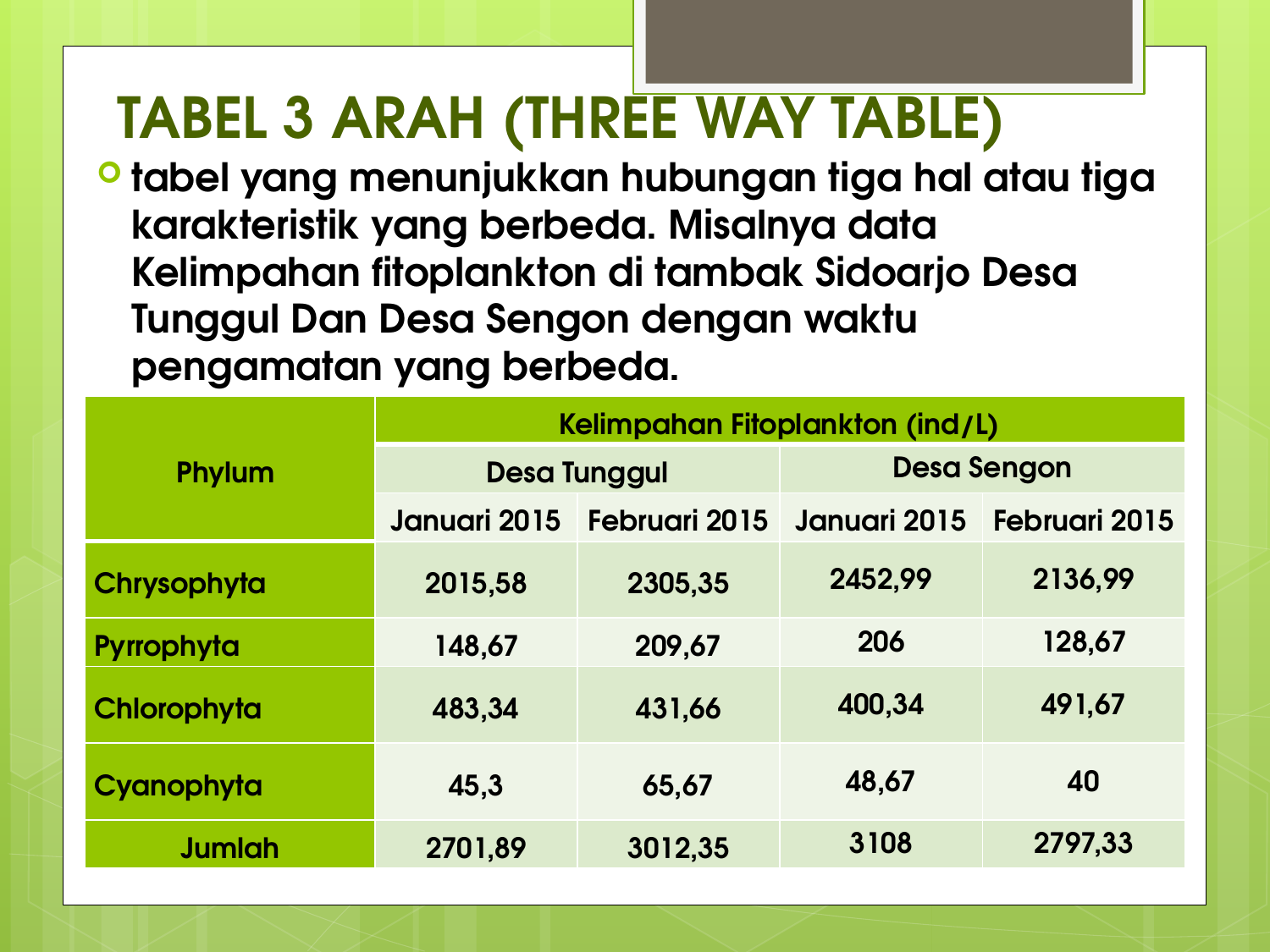

# TABEL 3 ARAH (THREE WAY TABLE)
tabel yang menunjukkan hubungan tiga hal atau tiga karakteristik yang berbeda. Misalnya data Kelimpahan fitoplankton di tambak Sidoarjo Desa Tunggul Dan Desa Sengon dengan waktu pengamatan yang berbeda.
| Phylum | Kelimpahan Fitoplankton (ind/L) |  |  |  |
| --- | --- | --- | --- | --- |
|  | Desa Tunggul |  | Desa Sengon |  |
|  | Januari 2015 | Februari 2015 | Januari 2015 | Februari 2015 |
| Chrysophyta | 2015,58 | 2305,35 | 2452,99 | 2136,99 |
| Pyrrophyta | 148,67 | 209,67 | 206 | 128,67 |
| Chlorophyta | 483,34 | 431,66 | 400,34 | 491,67 |
| Cyanophyta | 45,3 | 65,67 | 48,67 | 40 |
| Jumlah | 2701,89 | 3012,35 | 3108 | 2797,33 |